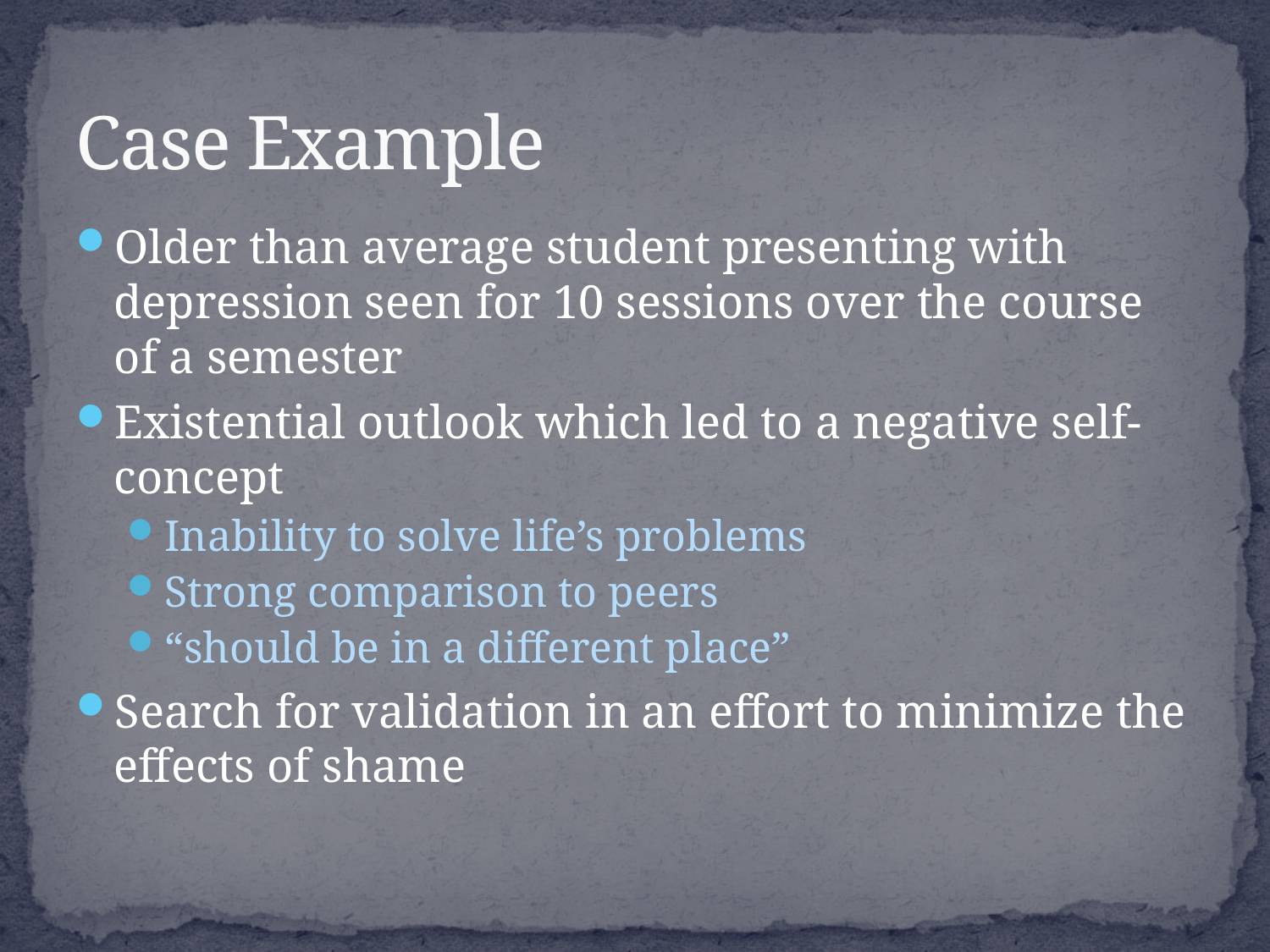

# Case Example
Older than average student presenting with depression seen for 10 sessions over the course of a semester
Existential outlook which led to a negative self-concept
Inability to solve life’s problems
Strong comparison to peers
“should be in a different place”
Search for validation in an effort to minimize the effects of shame